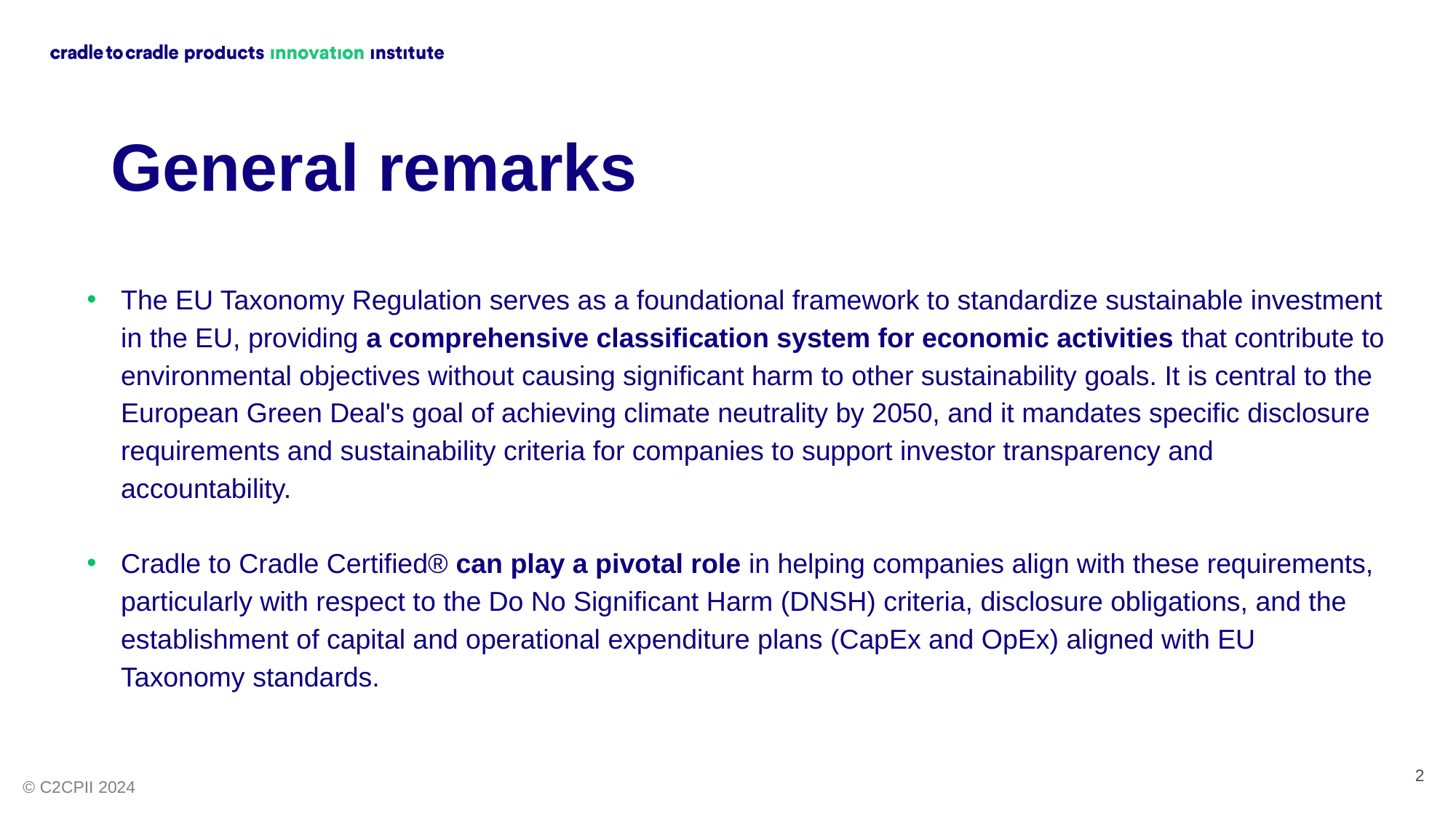

# General remarks
The EU Taxonomy Regulation serves as a foundational framework to standardize sustainable investment in the EU, providing a comprehensive classification system for economic activities that contribute to environmental objectives without causing significant harm to other sustainability goals. It is central to the European Green Deal's goal of achieving climate neutrality by 2050, and it mandates specific disclosure requirements and sustainability criteria for companies to support investor transparency and accountability.

Cradle to Cradle Certified® can play a pivotal role in helping companies align with these requirements, particularly with respect to the Do No Significant Harm (DNSH) criteria, disclosure obligations, and the establishment of capital and operational expenditure plans (CapEx and OpEx) aligned with EU Taxonomy standards.

2